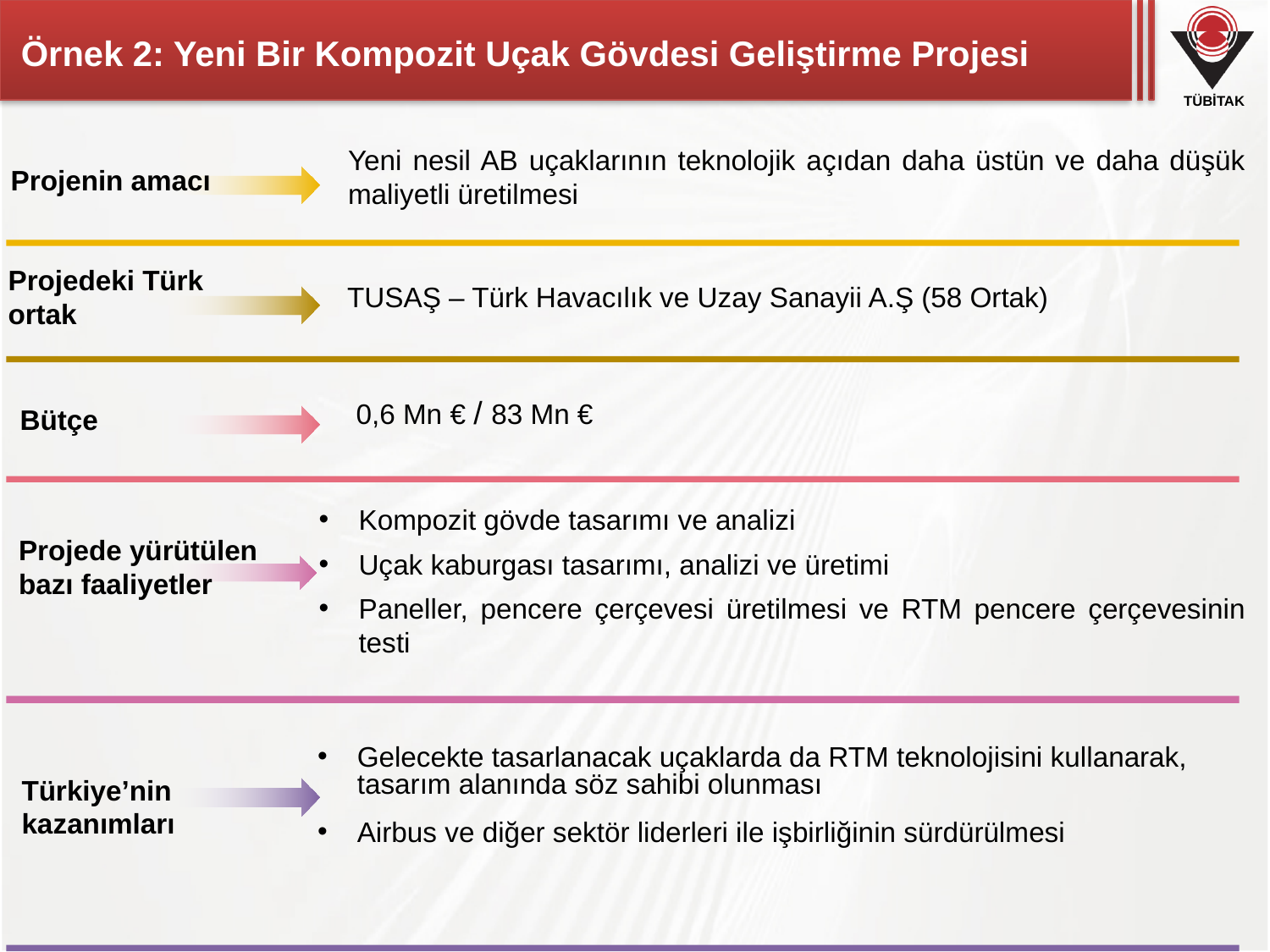

# Örnek 2: Yeni Bir Kompozit Uçak Gövdesi Geliştirme Projesi

Yeni nesil AB uçaklarının teknolojik açıdan daha üstün ve daha düşük maliyetli üretilmesi
Projenin amacı

Projedeki Türk
ortak
TUSAŞ – Türk Havacılık ve Uzay Sanayii A.Ş (58 Ortak)

0,6 Mn € / 83 Mn €

Bütçe

Kompozit gövde tasarımı ve analizi
Uçak kaburgası tasarımı, analizi ve üretimi
Paneller, pencere çerçevesi üretilmesi ve RTM pencere çerçevesinin testi
Projede yürütülen bazı faaliyetler

Gelecekte tasarlanacak uçaklarda da RTM teknolojisini kullanarak, tasarım alanında söz sahibi olunması
Airbus ve diğer sektör liderleri ile işbirliğinin sürdürülmesi
Türkiye’nin
kazanımları